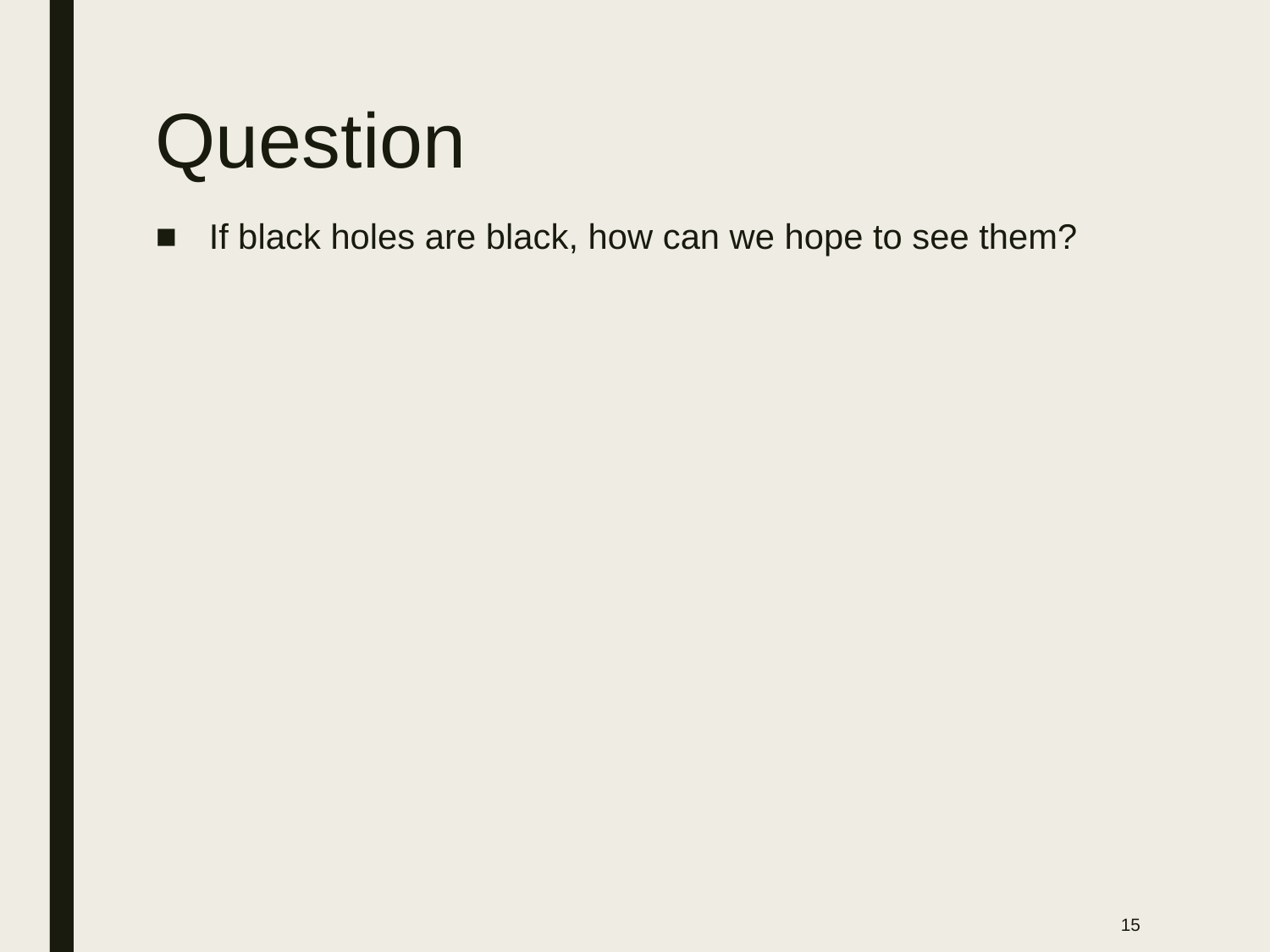

# Question
If black holes are black, how can we hope to see them?
15